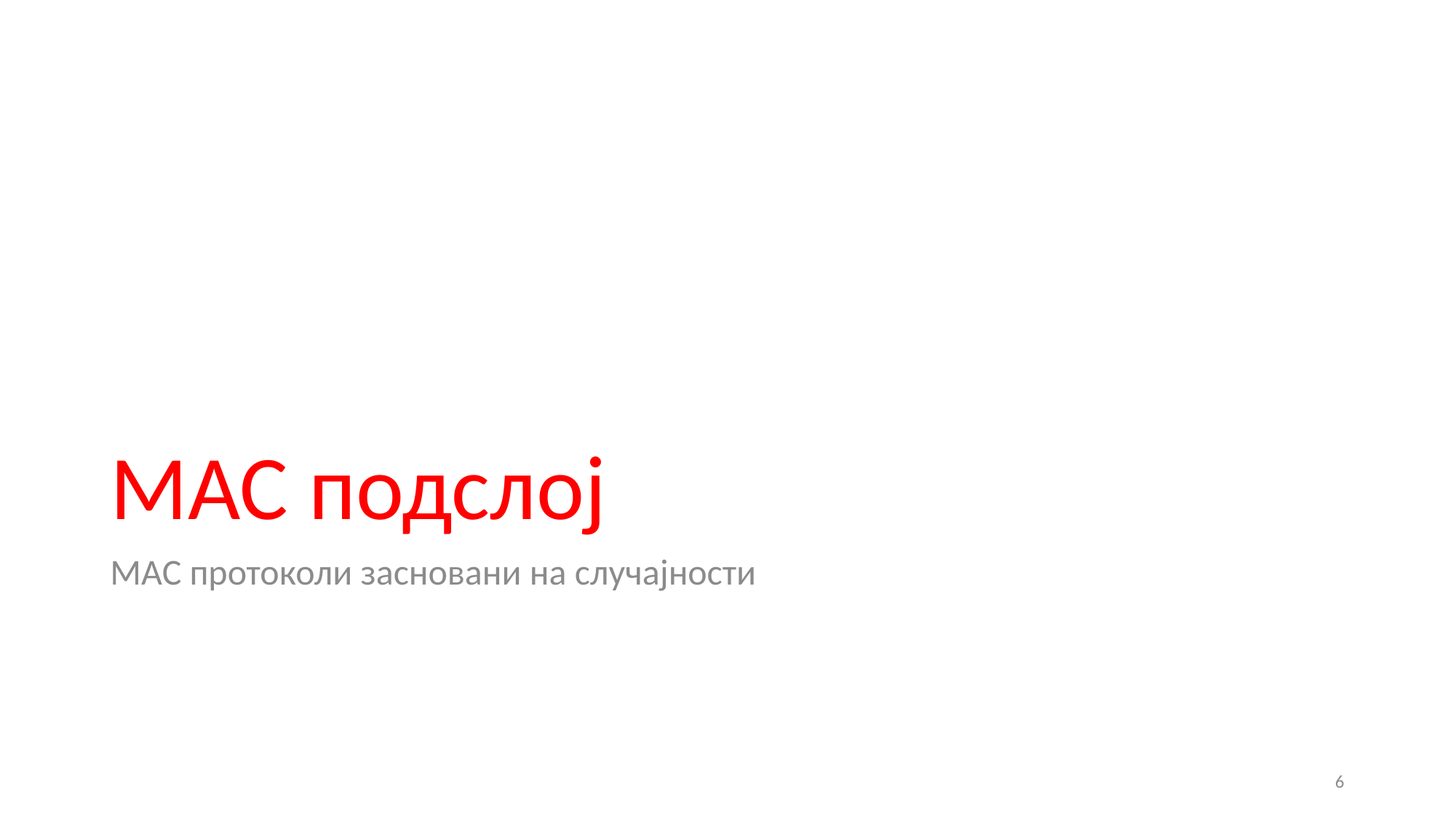

# MAC подслој
MAC протоколи засновани на случајности
6